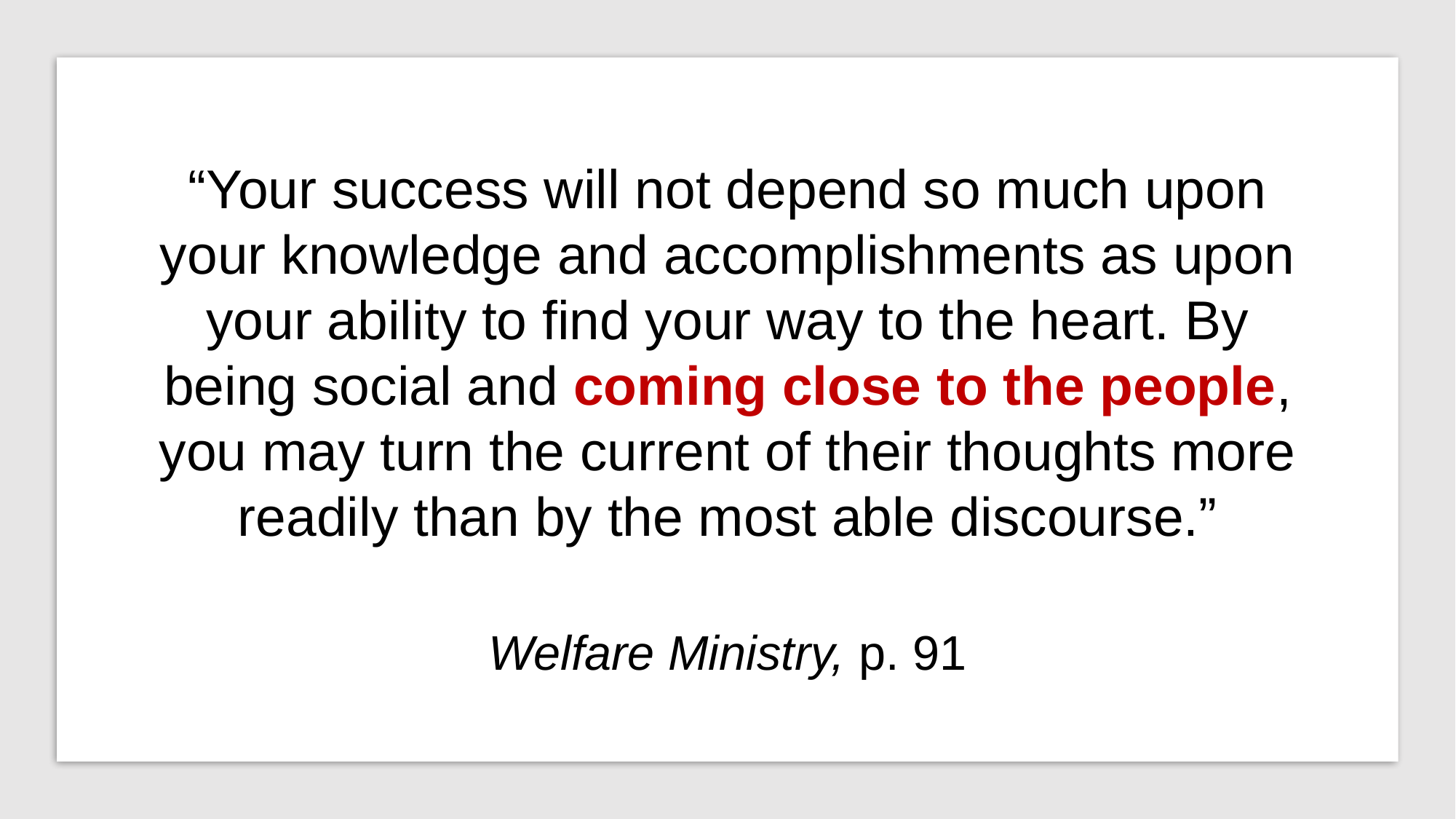

“Your success will not depend so much upon your knowledge and accomplishments as upon your ability to find your way to the heart. By being social and coming close to the people, you may turn the current of their thoughts more readily than by the most able discourse.”
Welfare Ministry, p. 91